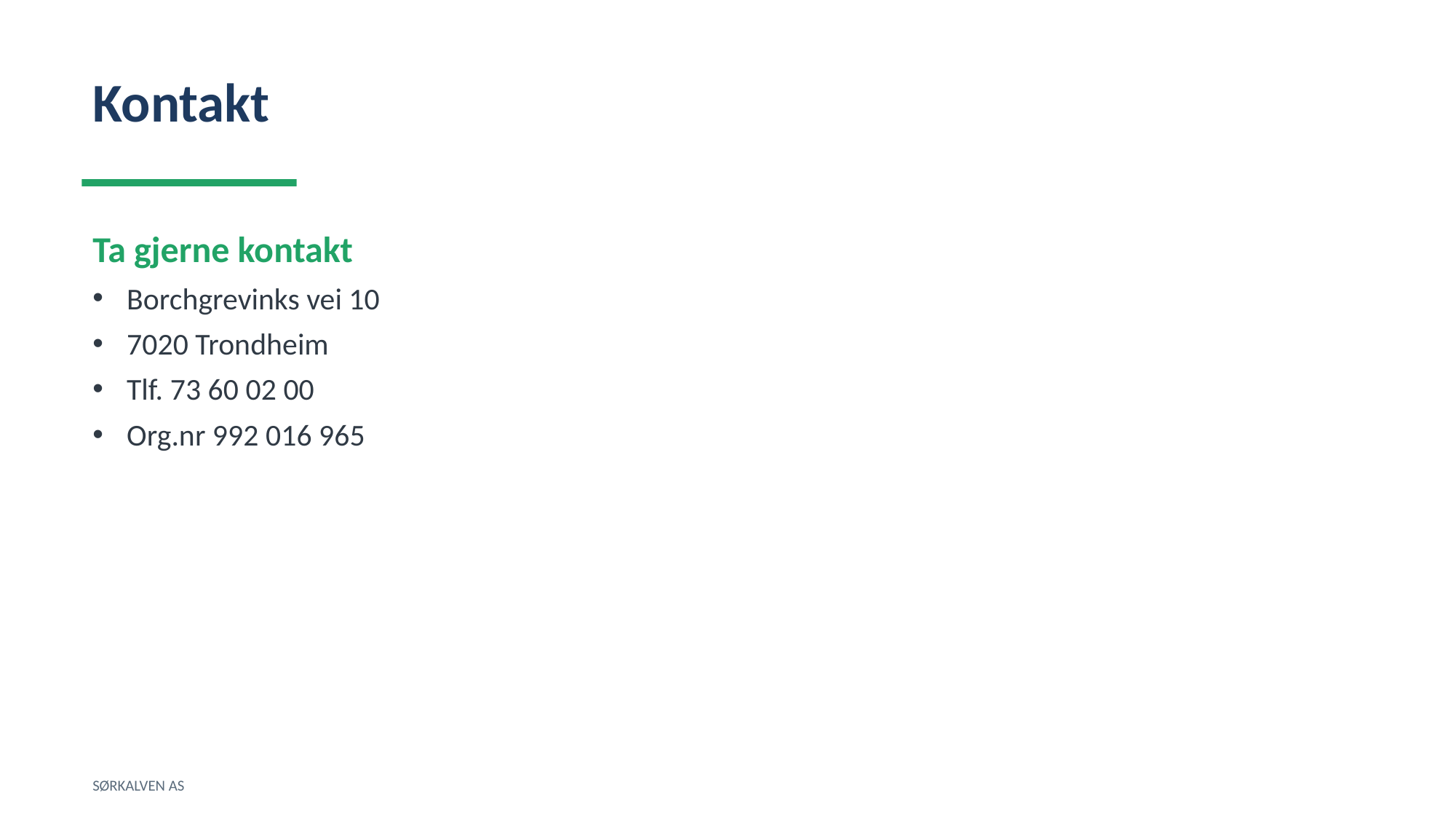

Kontakt

Ta gjerne kontakt
Borchgrevinks vei 10
7020 Trondheim
Tlf. 73 60 02 00
Org.nr 992 016 965
SØRKALVEN AS